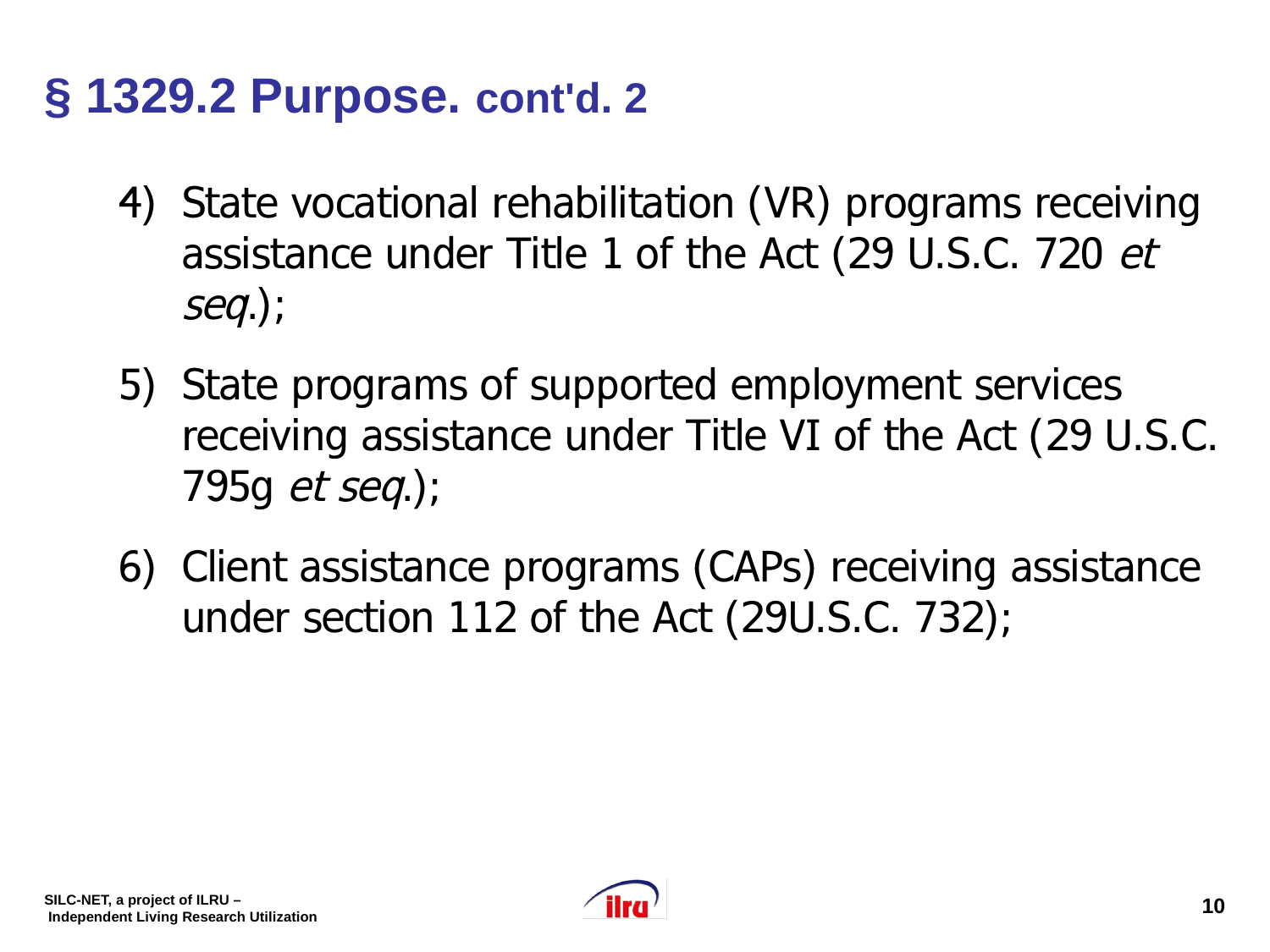

# § 1329.2 Purpose. cont'd. 2
State vocational rehabilitation (VR) programs receiving assistance under Title 1 of the Act (29 U.S.C. 720 et seq.);
State programs of supported employment services receiving assistance under Title VI of the Act (29 U.S.C. 795g et seq.);
Client assistance programs (CAPs) receiving assistance under section 112 of the Act (29U.S.C. 732);

10